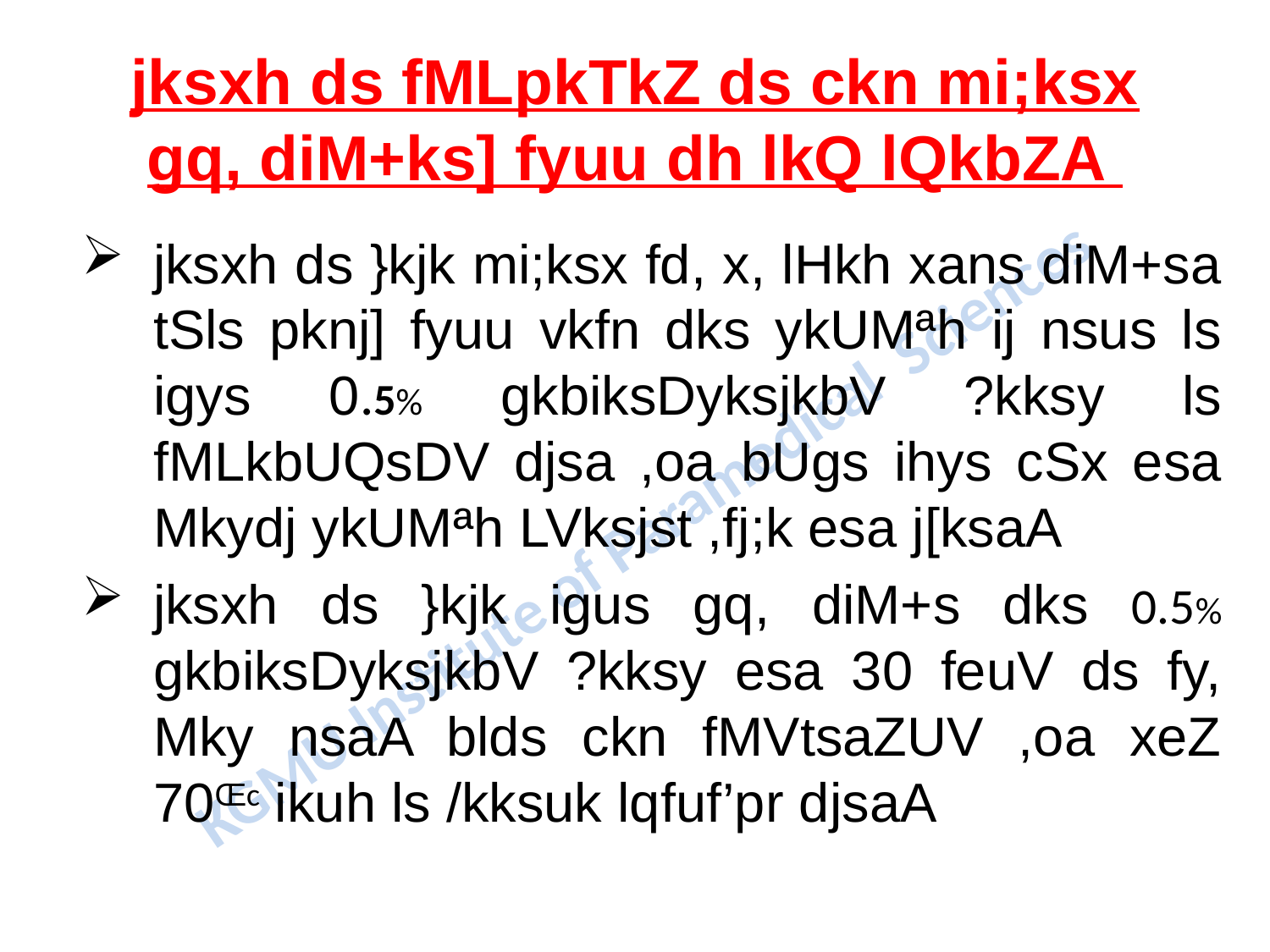

# jksxh ds fMLpkTkZ ds ckn mi;ksx gq, diM+ks] fyuu dh lkQ lQkbZA
jksxh ds }kjk mi;ksx fd, x, lHkh xans diM+sa tSls pknj] fyuu vkfn dks ykUMªh ij nsus ls igys 0.5% gkbiksDyksjkbV ?kksy ls fMLkbUQsDV djsa ,oa bUgs ihys cSx esa Mkydj ykUMªh LVksjst ,fj;k esa j[ksaA
jksxh ds }kjk igus gq, diM+s dks 0.5% gkbiksDyksjkbV ?kksy esa 30 feuV ds fy, Mky nsaA blds ckn fMVtsaZUV ,oa xeZ 70Œc ikuh ls /kksuk lqfuf’pr djsaA